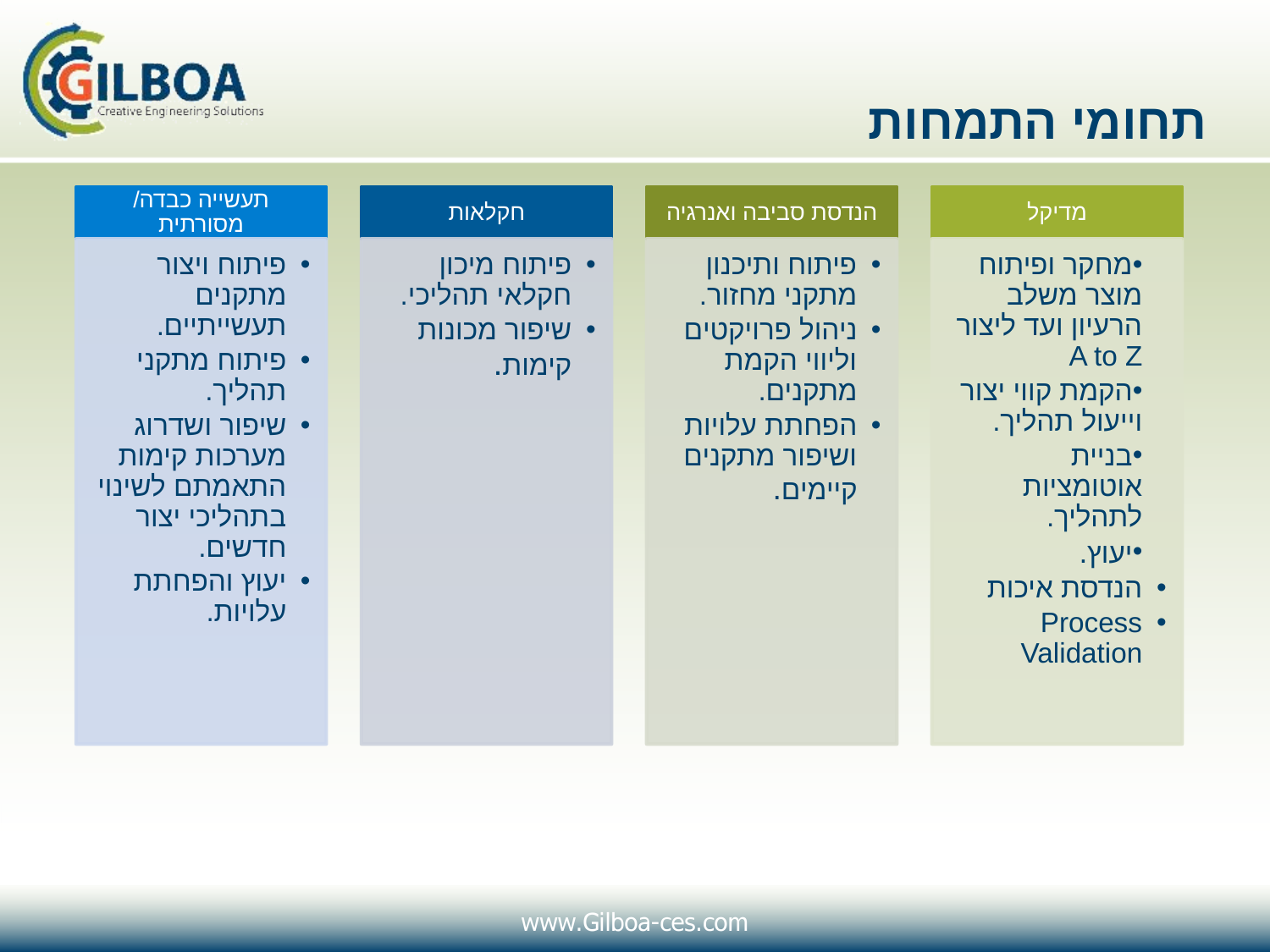

# תחומי התמחות
מדיקל
מחקר ופיתוח מוצר משלב הרעיון ועד ליצור A to Z
הקמת קווי יצור וייעול תהליך.
בניית אוטומציות לתהליך.
יעוץ.
הנדסת איכות
Process Validation
הנדסת סביבה ואנרגיה
פיתוח ותיכנון מתקני מחזור.
ניהול פרויקטים וליווי הקמת מתקנים.
הפחתת עלויות ושיפור מתקנים קיימים.
חקלאות
פיתוח מיכון חקלאי תהליכי.
שיפור מכונות קימות.
תעשייה כבדה/ מסורתית
פיתוח ויצור מתקנים תעשייתיים.
פיתוח מתקני תהליך.
שיפור ושדרוג מערכות קימות התאמתם לשינוי בתהליכי יצור חדשים.
יעוץ והפחתת עלויות.
www.Gilboa-ces.com